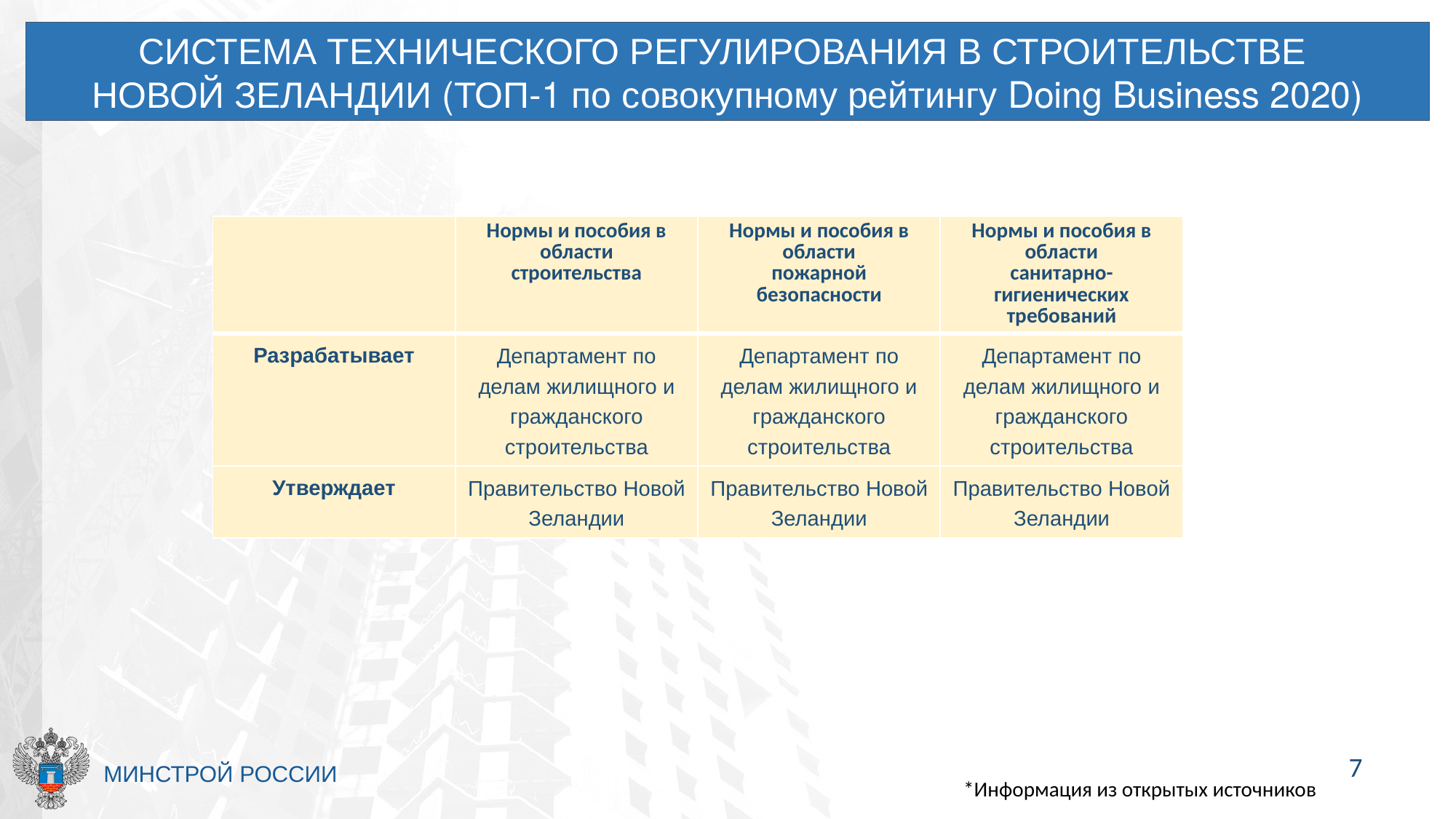

СИСТЕМА ТЕХНИЧЕСКОГО РЕГУЛИРОВАНИЯ В СТРОИТЕЛЬСТВЕ
НОВОЙ ЗЕЛАНДИИ (ТОП-1 по совокупному рейтингу Doing Business 2020)
|  | Нормы и пособия в области строительства | Нормы и пособия в области пожарной безопасности | Нормы и пособия в области санитарно-гигиенических требований |
| --- | --- | --- | --- |
| Разрабатывает | Департамент по делам жилищного и гражданского строительства | Департамент по делам жилищного и гражданского строительства | Департамент по делам жилищного и гражданского строительства |
| Утверждает | Правительство Новой Зеландии | Правительство Новой Зеландии | Правительство Новой Зеландии |
7
*Информация из открытых источников